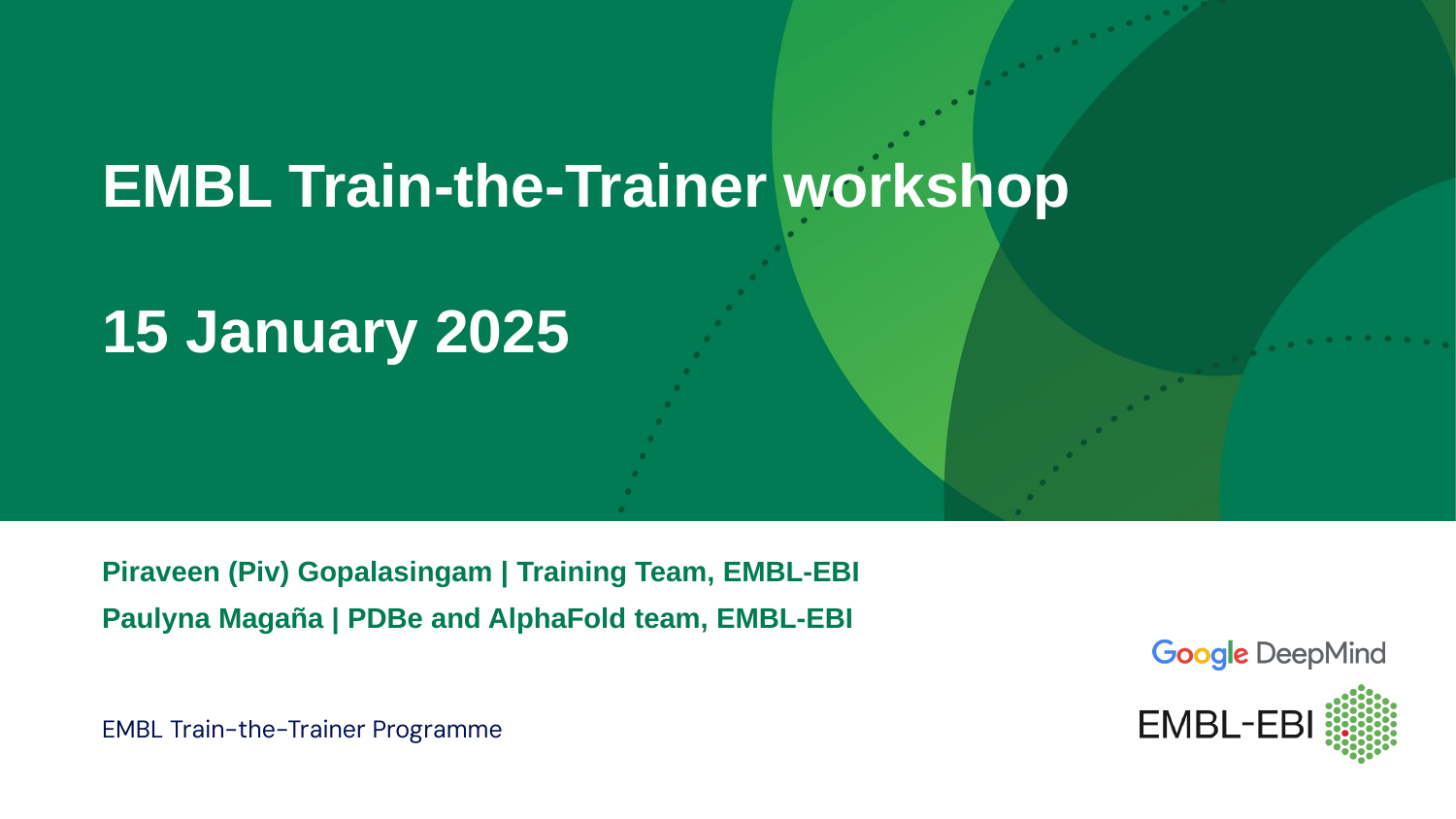

# EMBL Train-the-Trainer workshop

15 January 2025

Piraveen (Piv) Gopalasingam | Training Team, EMBL-EBI
Paulyna Magaña | PDBe and AlphaFold team, EMBL-EBI

EMBL Train-the-Trainer Programme